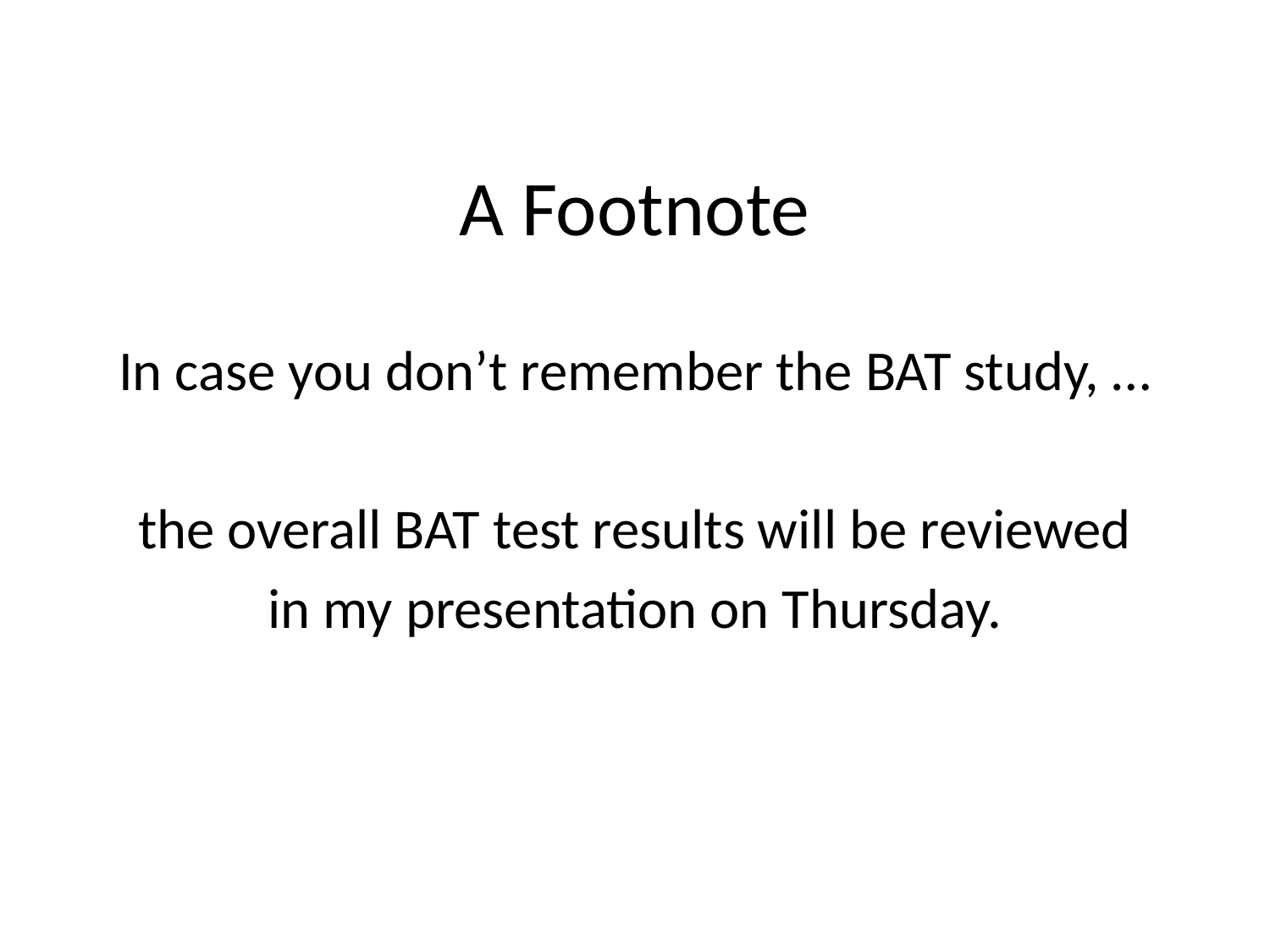

# A Footnote
In case you don’t remember the BAT study, …

the overall BAT test results will be reviewed
in my presentation on Thursday.